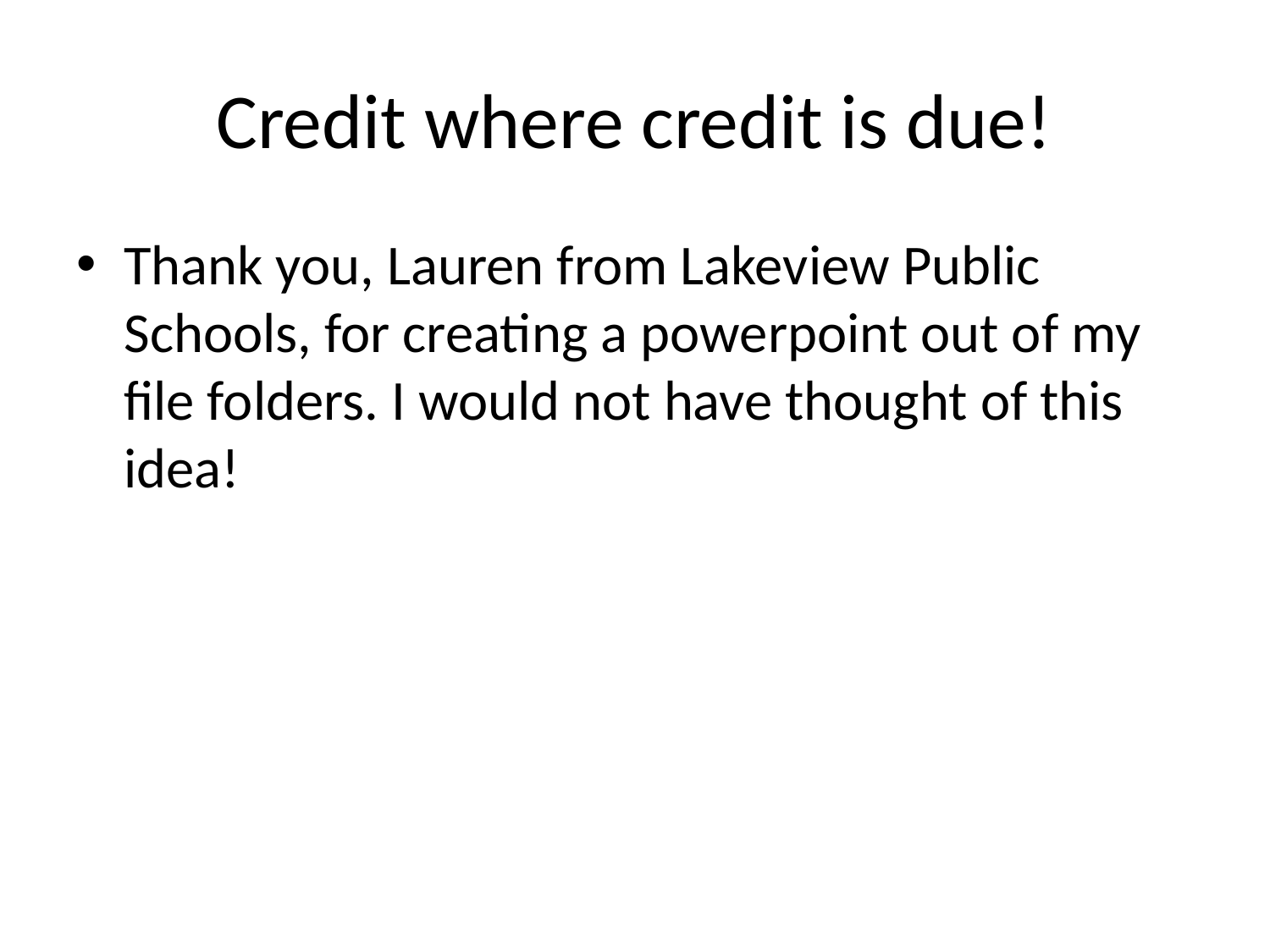

# Credit where credit is due!
Thank you, Lauren from Lakeview Public Schools, for creating a powerpoint out of my file folders. I would not have thought of this idea!